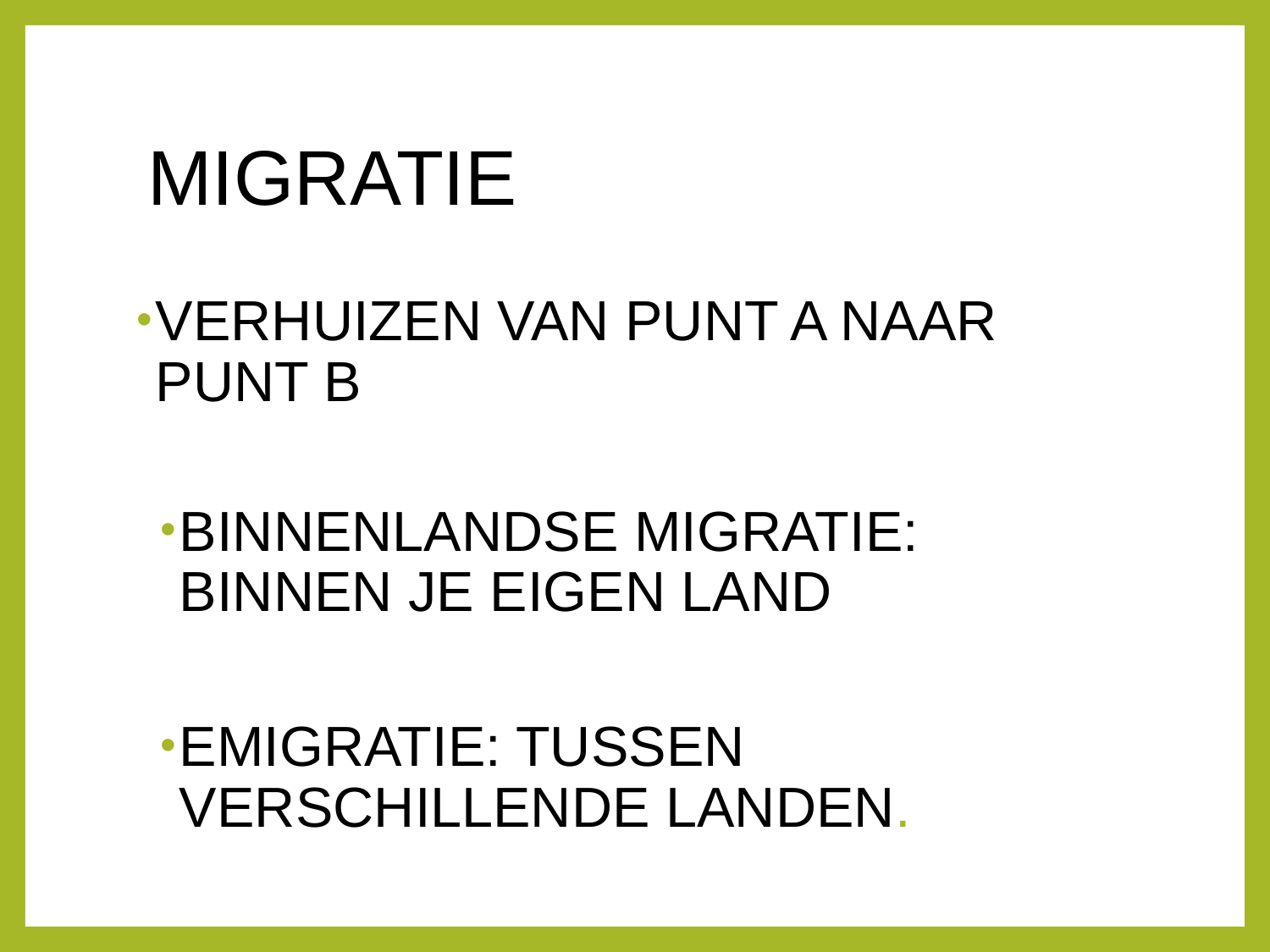

# MIGRATIE
VERHUIZEN VAN PUNT A NAAR PUNT B

BINNENLANDSE MIGRATIE: BINNEN JE EIGEN LAND

EMIGRATIE: TUSSEN VERSCHILLENDE LANDEN.